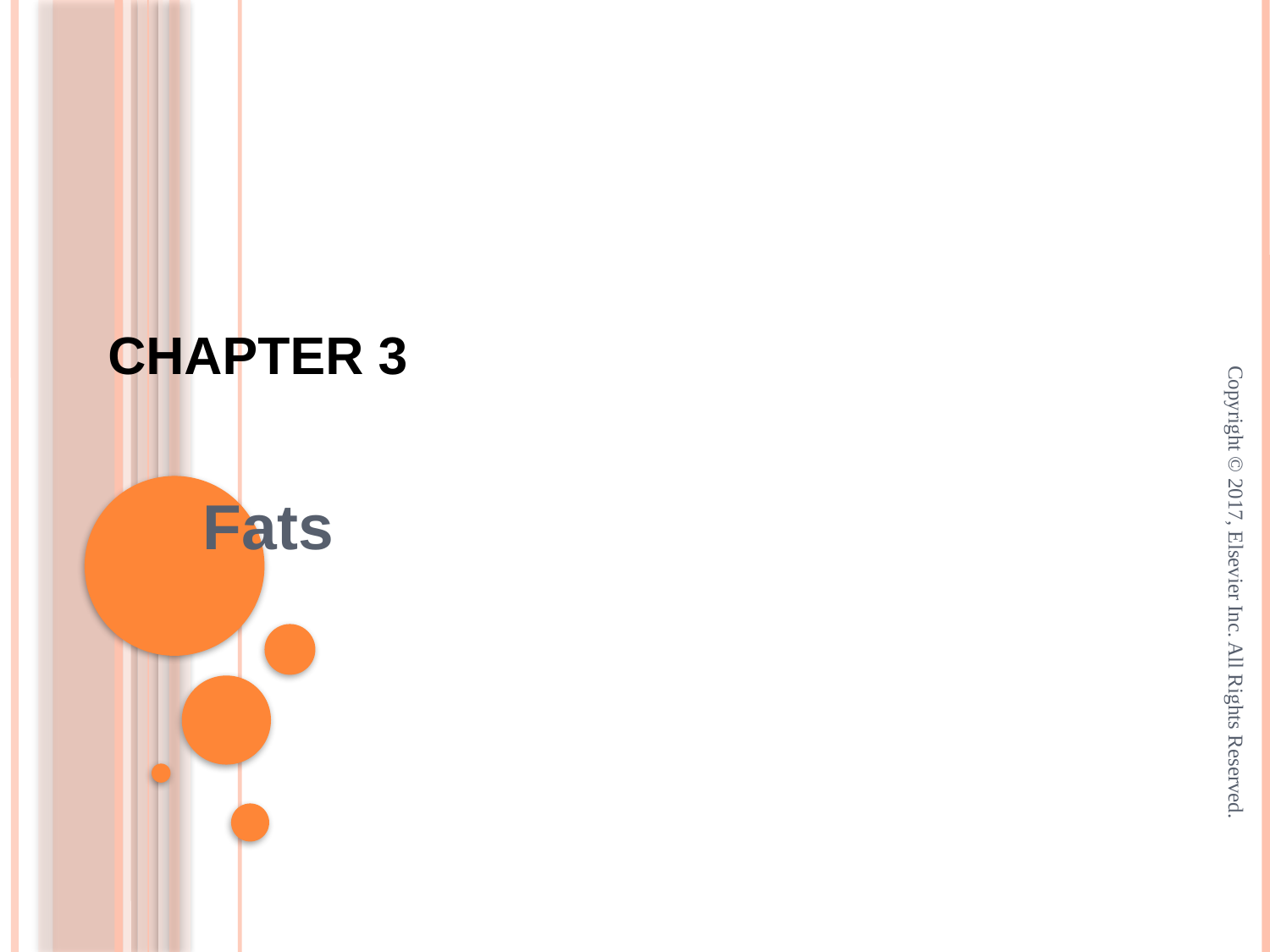

# Chapter 3
Fats
Copyright © 2017, Elsevier Inc. All Rights Reserved.